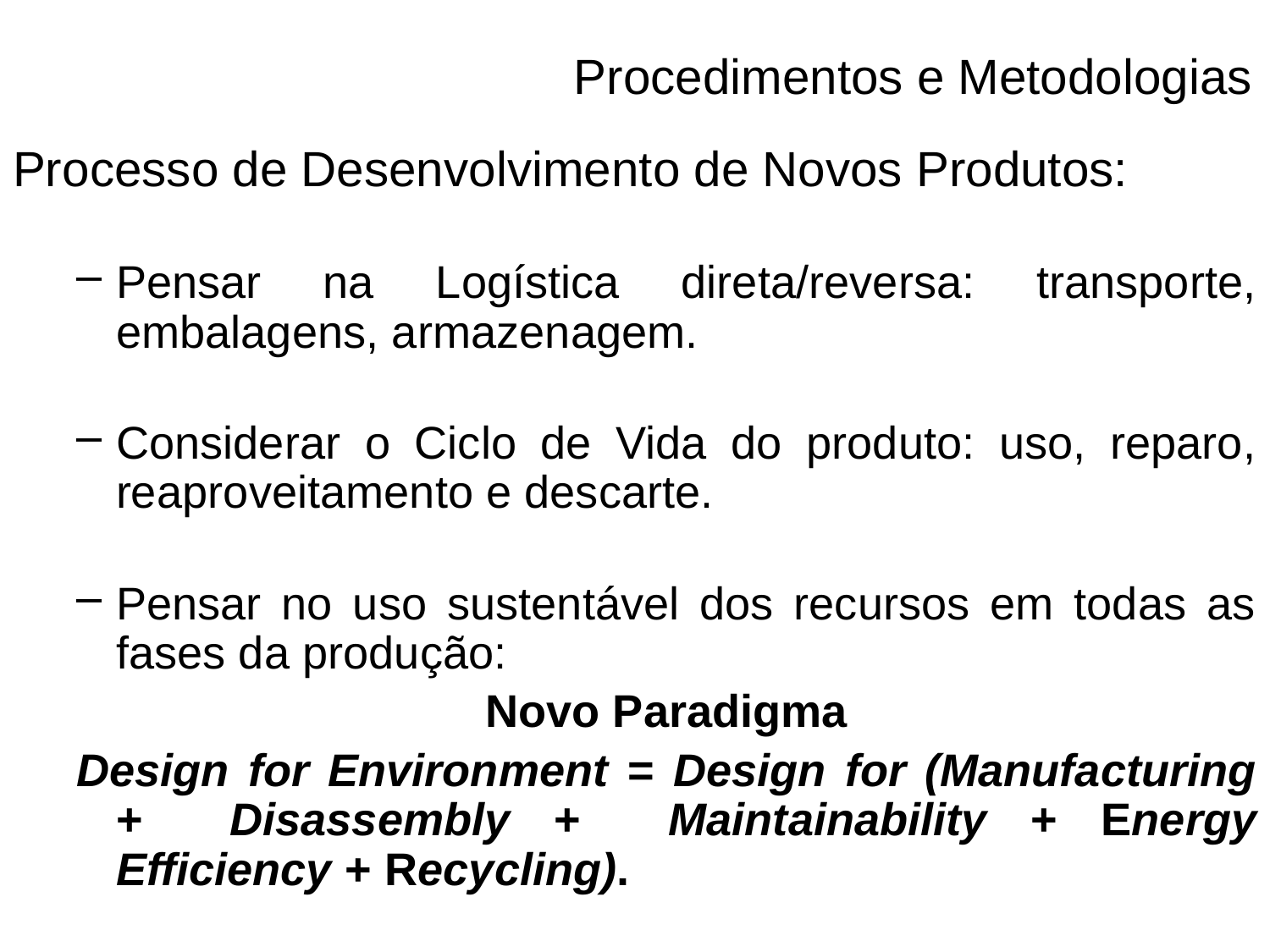

# Procedimentos e Metodologias
Processo de Desenvolvimento de Novos Produtos:

Pensar na Logística direta/reversa: transporte, embalagens, armazenagem.

Considerar o Ciclo de Vida do produto: uso, reparo, reaproveitamento e descarte.

Pensar no uso sustentável dos recursos em todas as fases da produção:
Novo Paradigma
Design for Environment = Design for (Manufacturing +  Disassembly +  Maintainability + Energy Efficiency + Recycling).